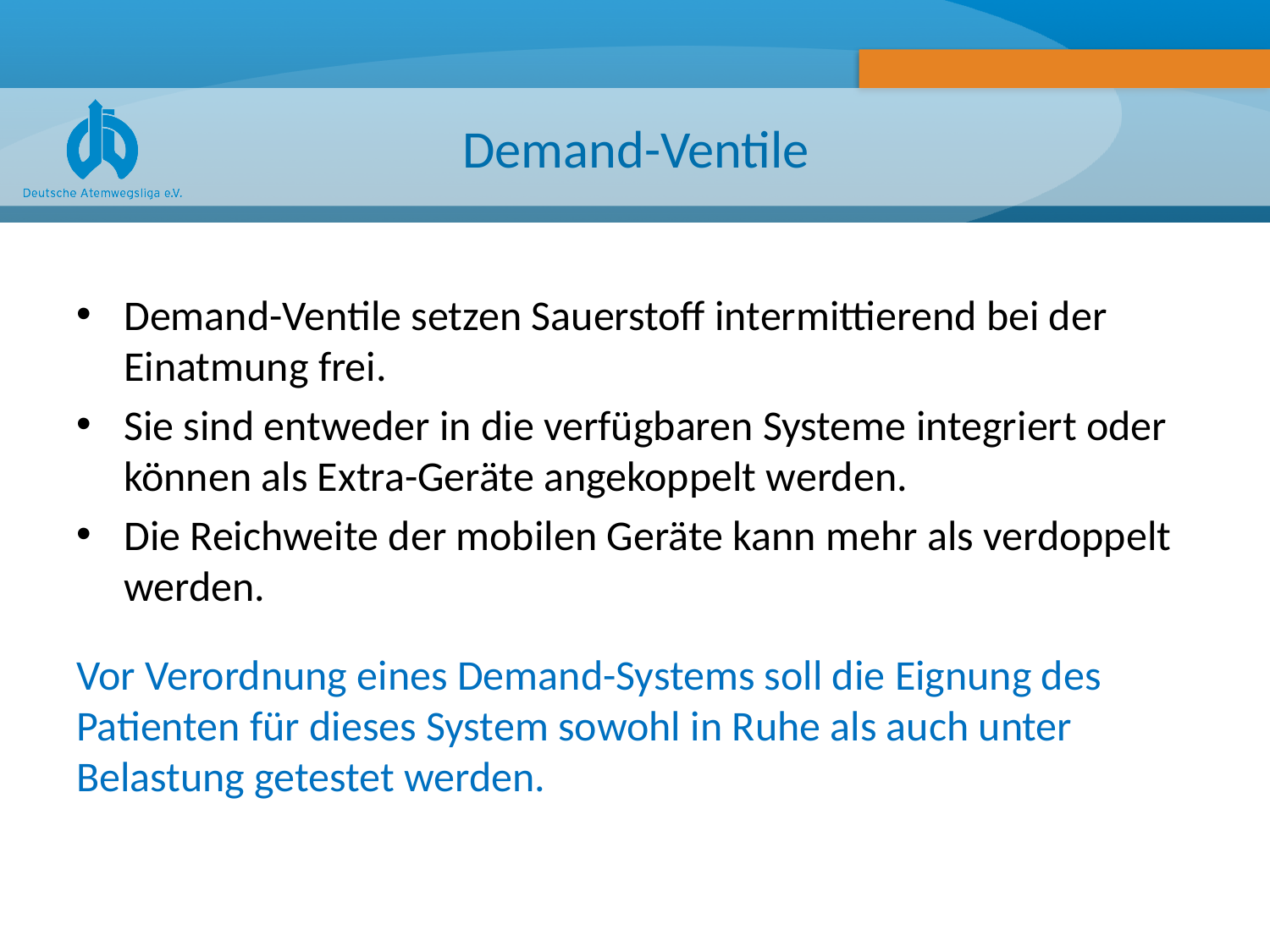

# Demand-Ventile
Demand-Ventile setzen Sauerstoff intermittierend bei der Einatmung frei.
Sie sind entweder in die verfügbaren Systeme integriert oder können als Extra-Geräte angekoppelt werden.
Die Reichweite der mobilen Geräte kann mehr als verdoppelt werden.

Vor Verordnung eines Demand-Systems soll die Eignung des Patienten für dieses System sowohl in Ruhe als auch unter Belastung getestet werden.